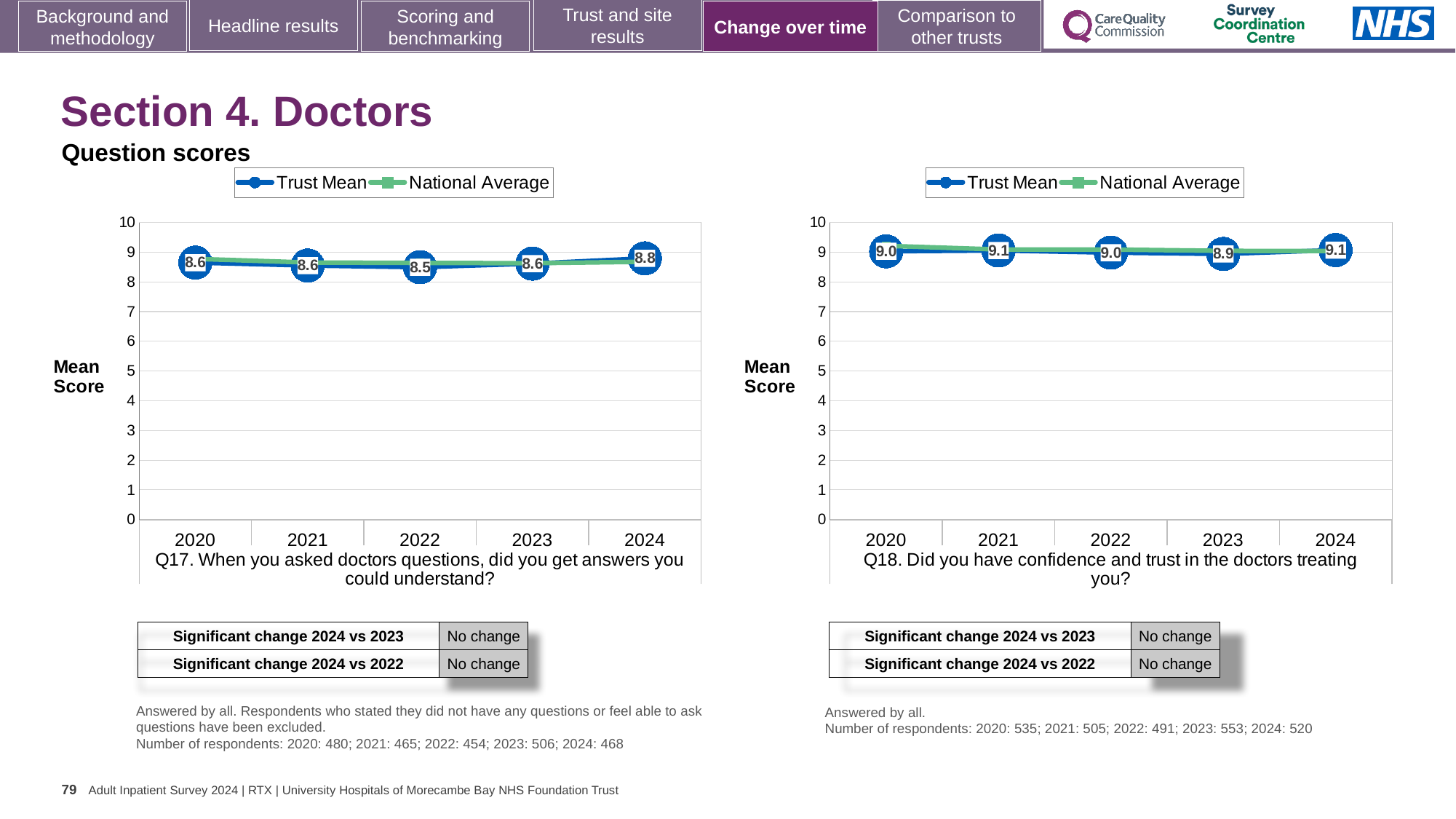

# Section 4. Doctors
Question scores

### Chart

| Category | Trust Mean | National Average |
|---|---|---|
| 2020 | 8.649563730532623 | 8.775622496772892 |
| 2021 | 8.550984790325343 | 8.65300797907108 |
| 2022 | 8.495359890145293 | 8.638316008204752 |
| 2023 | 8.614721767043834 | 8.628936229033119 |
| 2024 | 8.793132458174394 | 8.676813970679843 |

### Chart

| Category | Trust Mean | National Average |
|---|---|---|
| 2020 | 9.029654316427417 | 9.213422883906146 |
| 2021 | 9.05746039849741 | 9.090088854968883 |
| 2022 | 8.984795040772326 | 9.089684092207076 |
| 2023 | 8.940239816060235 | 9.044584746248495 |
| 2024 | 9.070352821156412 | 9.039315057789015 |
| Significant change 2024 vs 2023 | No change |
| --- | --- |
| Significant change 2024 vs 2022 | No change |
| Significant change 2024 vs 2023 | No change |
| --- | --- |
| Significant change 2024 vs 2022 | No change |
Answered by all. Respondents who stated they did not have any questions or feel able to ask questions have been excluded.
Number of respondents: 2020: 480; 2021: 465; 2022: 454; 2023: 506; 2024: 468

Answered by all.
Number of respondents: 2020: 535; 2021: 505; 2022: 491; 2023: 553; 2024: 520

79